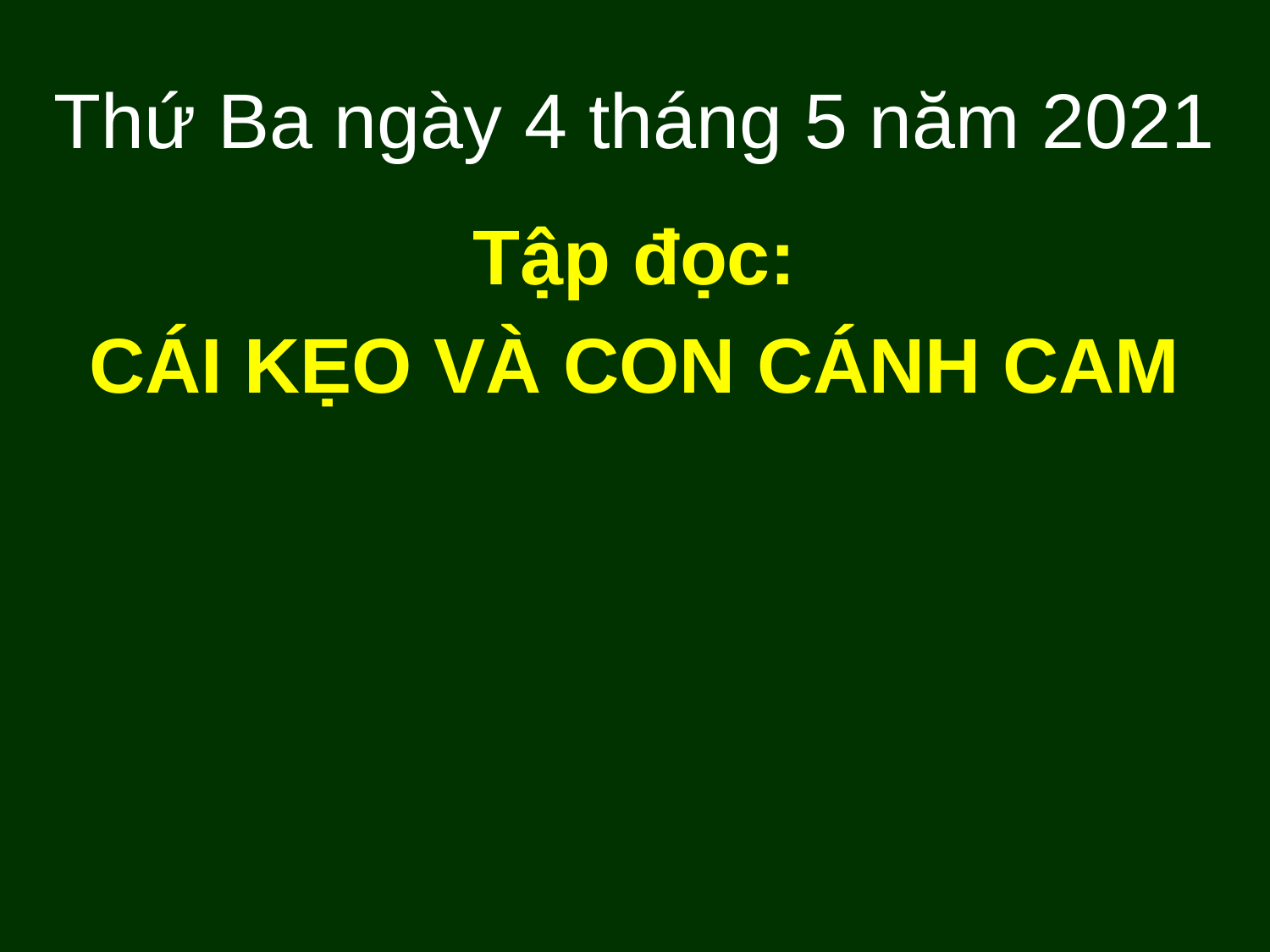

# Thứ Ba ngày 4 tháng 5 năm 2021
Tập đọc:
CÁI KẸO VÀ CON CÁNH CAM